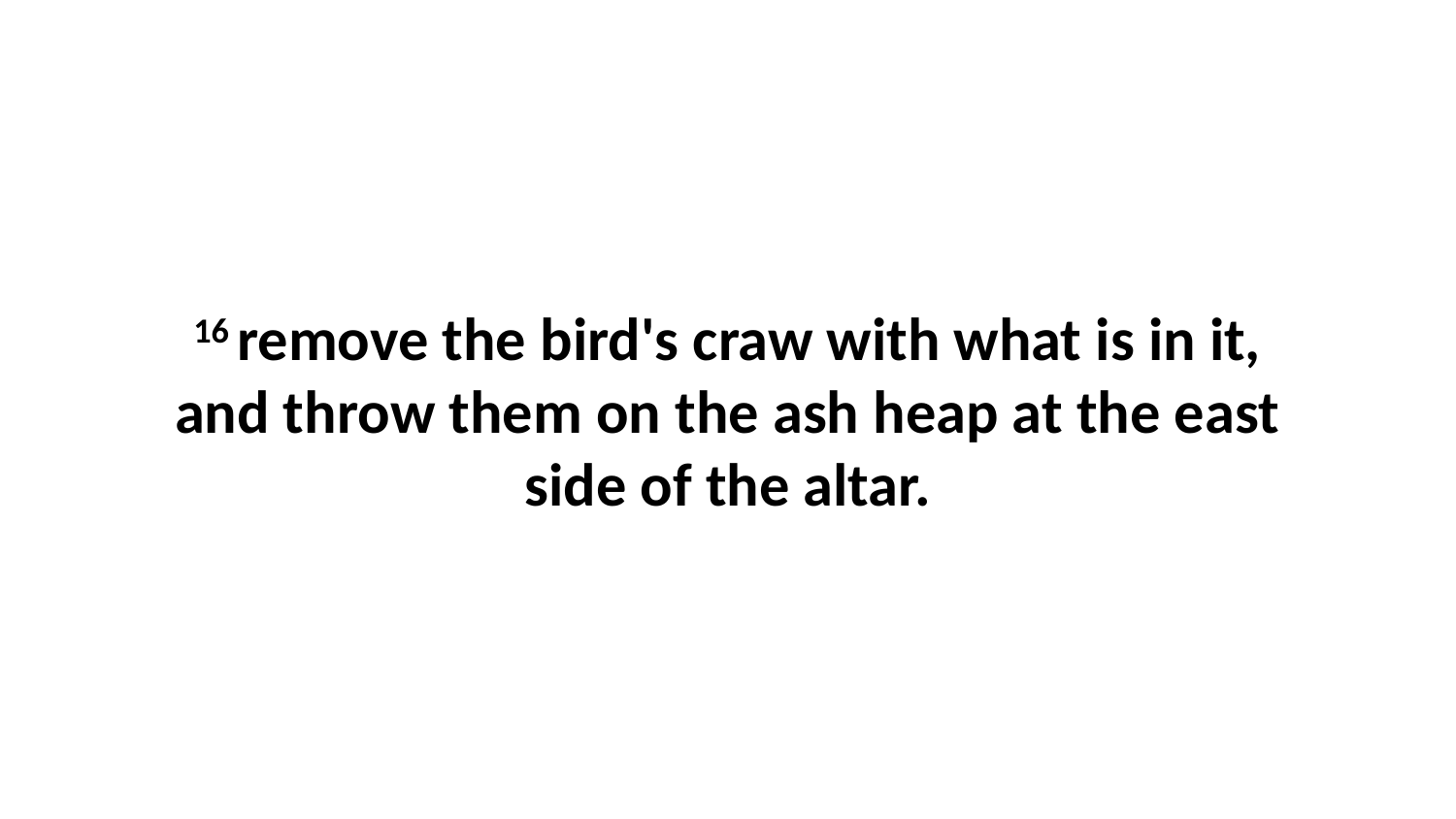

16 remove the bird's craw with what is in it, and throw them on the ash heap at the east side of the altar.